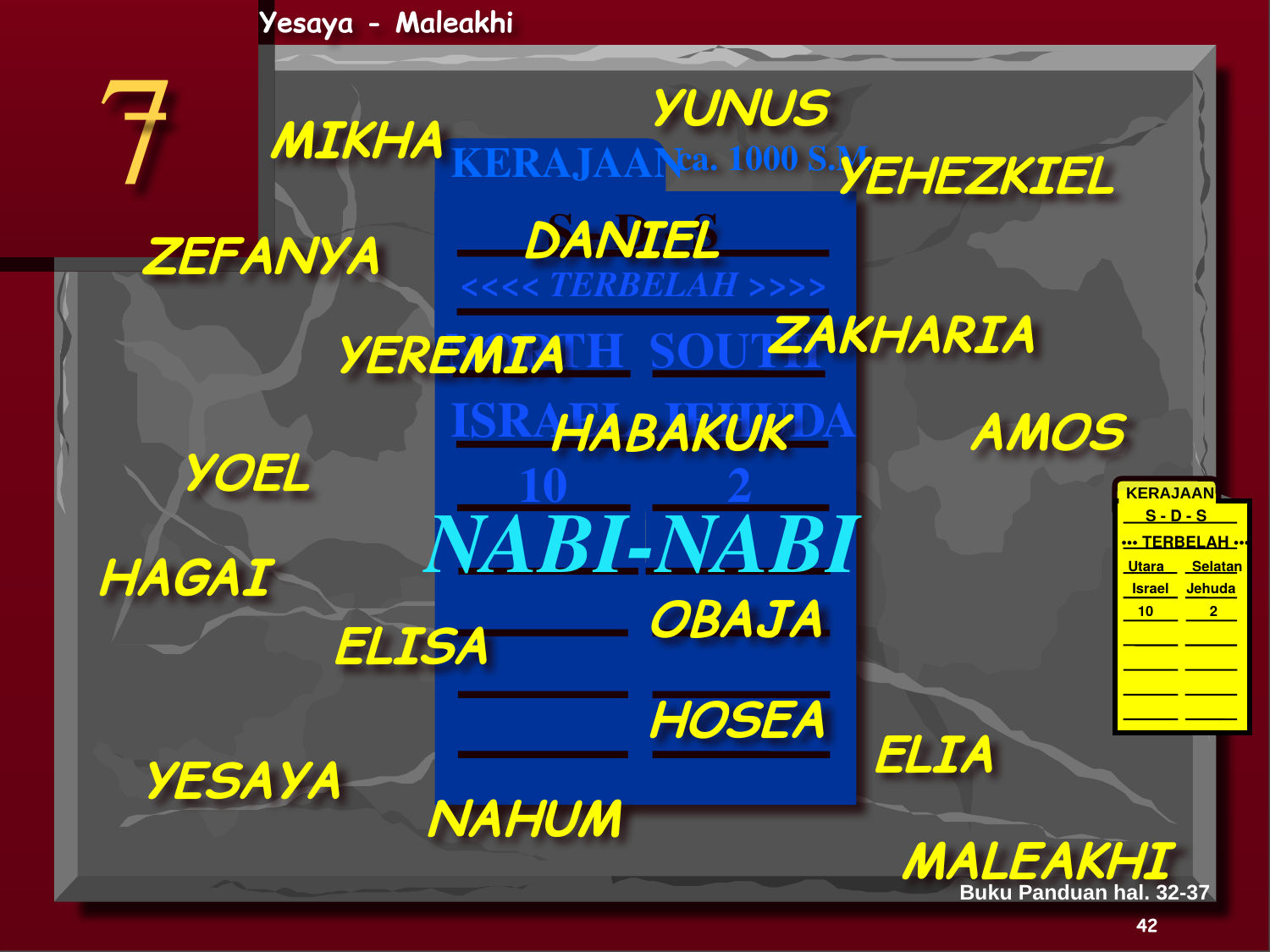

Yesaya - Maleakhi
7
YUNUS
MIKHA

 KERAJAAN
ca. 1000 S.M.
YEHEZKIEL

S - D - S
DANIEL
ZEFANYA

<<<< TERBELAH >>>>
ZAKHARIA
 NORTH  SOUTH

YEREMIA

ISRAEL  JEHUDA
AMOS
HABAKUK
YOEL

10             2
KERAJAAN

S - D - S

 ••• TERBELAH •••

Utara       Selatan

Israel
 Jehuda
10              2

NABI-NABI

HAGAI

OBAJA

ELISA

HOSEA

ELIA
YESAYA

NAHUM
MALEAKHI
Buku Panduan hal. 32-37
42